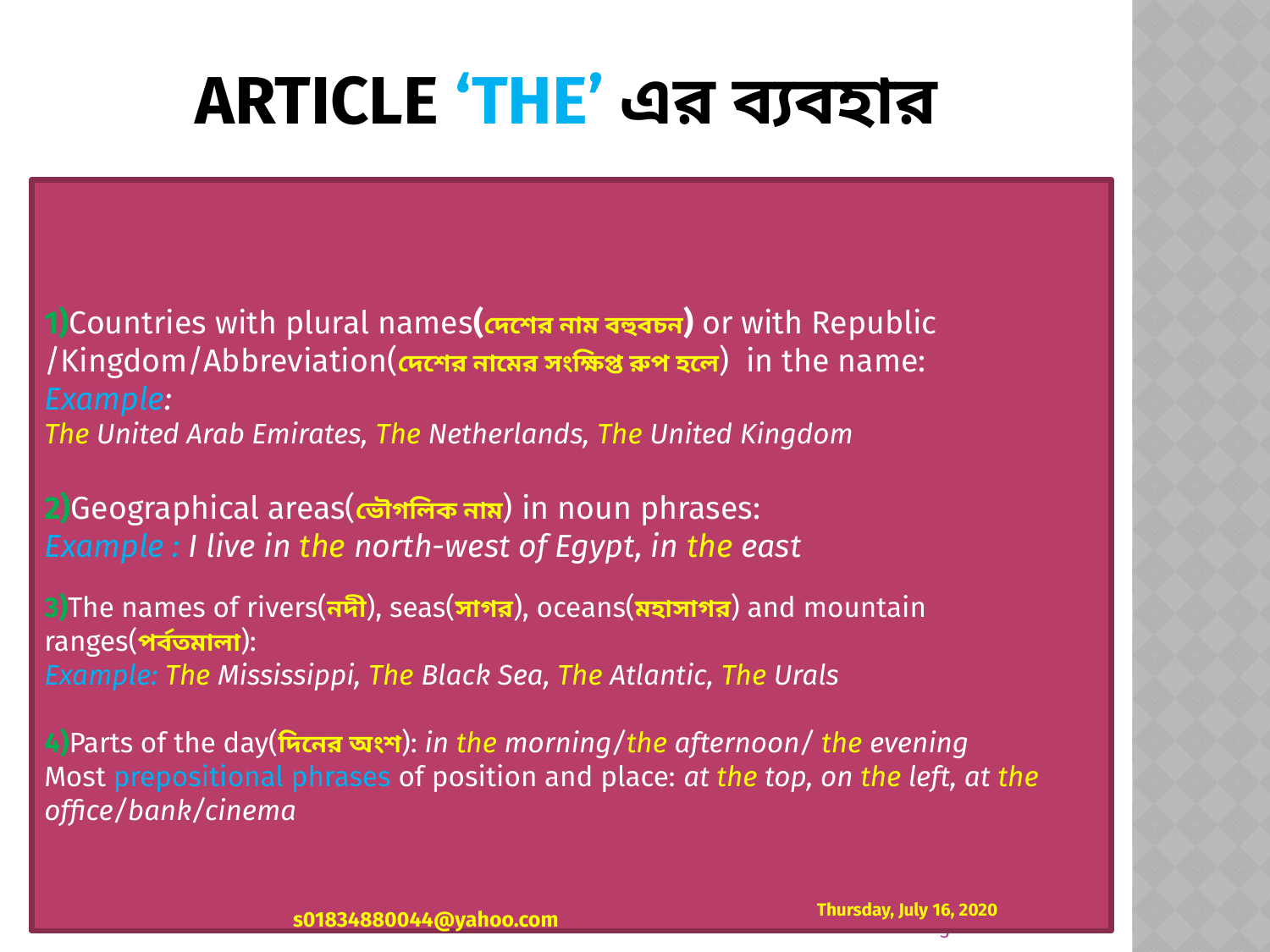

# Article ‘The’ এর ব্যবহার

1)Countries with plural names(দেশের নাম বহুবচন) or with Republic /Kingdom/Abbreviation(দেশের নামের সংক্ষিপ্ত রুপ হলে)  in the name:
Example:
The United Arab Emirates, The Netherlands, The United Kingdom

2)Geographical areas(ভৌগলিক নাম) in noun phrases:
Example : I live in the north-west of Egypt, in the east

3)The names of rivers(নদী), seas(সাগর), oceans(মহাসাগর) and mountain ranges(পর্বতমালা):
Example: The Mississippi, The Black Sea, The Atlantic, The Urals

4)Parts of the day(দিনের অংশ): in the morning/the afternoon/ the evening
Most prepositional phrases of position and place: at the top, on the left, at the office/bank/cinema

Thursday, July 16, 2020
s01834880044@yahoo.com
3